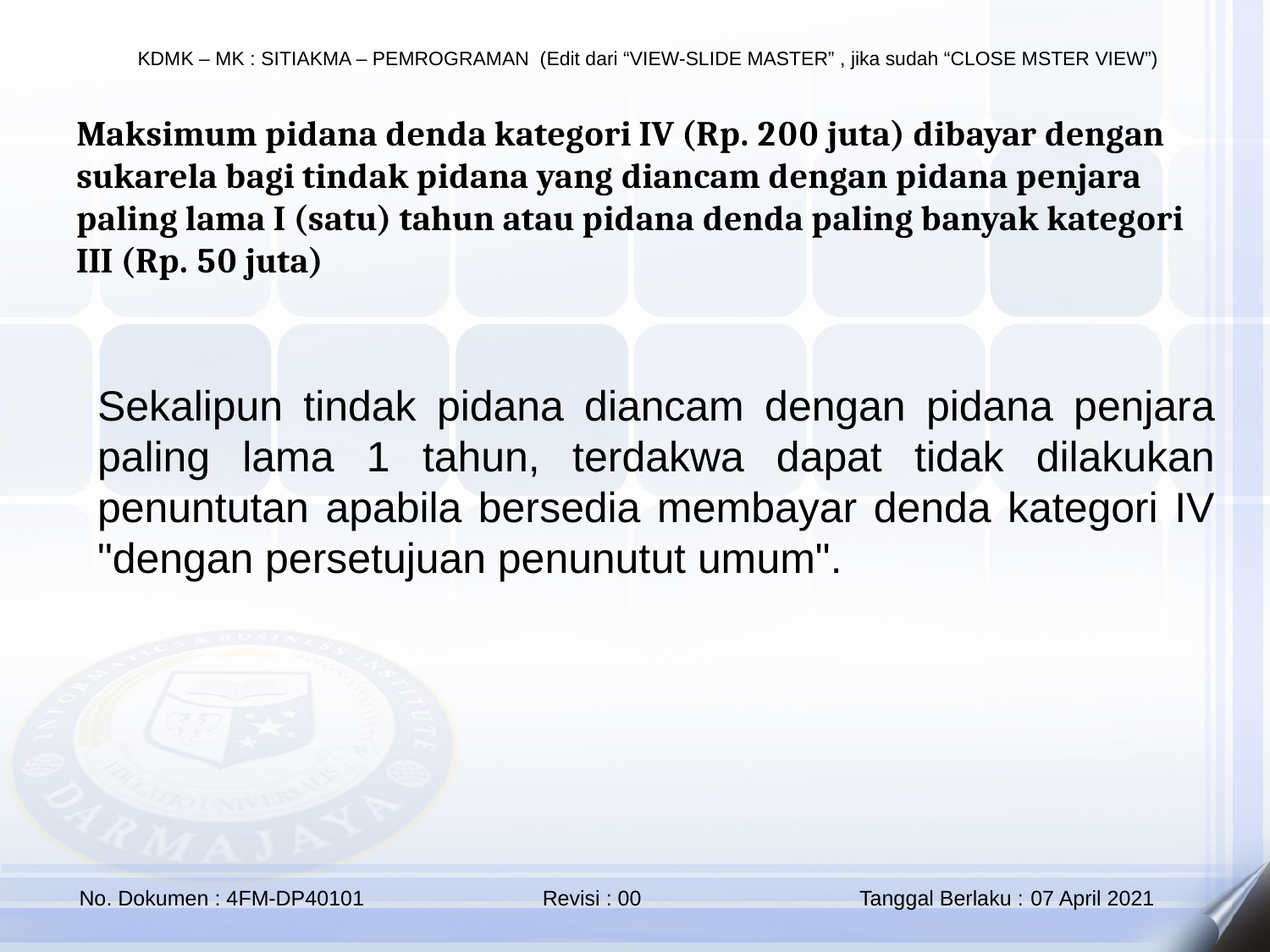

Maksimum pidana denda kategori IV (Rp. 200 juta) dibayar dengan sukarela bagi tindak pidana yang diancam dengan pidana penjara paling lama I (satu) tahun atau pidana denda paling banyak kategori III (Rp. 50 juta)
Sekalipun tindak pidana diancam dengan pidana penjara paling lama 1 tahun, terdakwa dapat tidak dilakukan penuntutan apabila bersedia membayar denda kategori IV "dengan persetujuan penunutut umum".